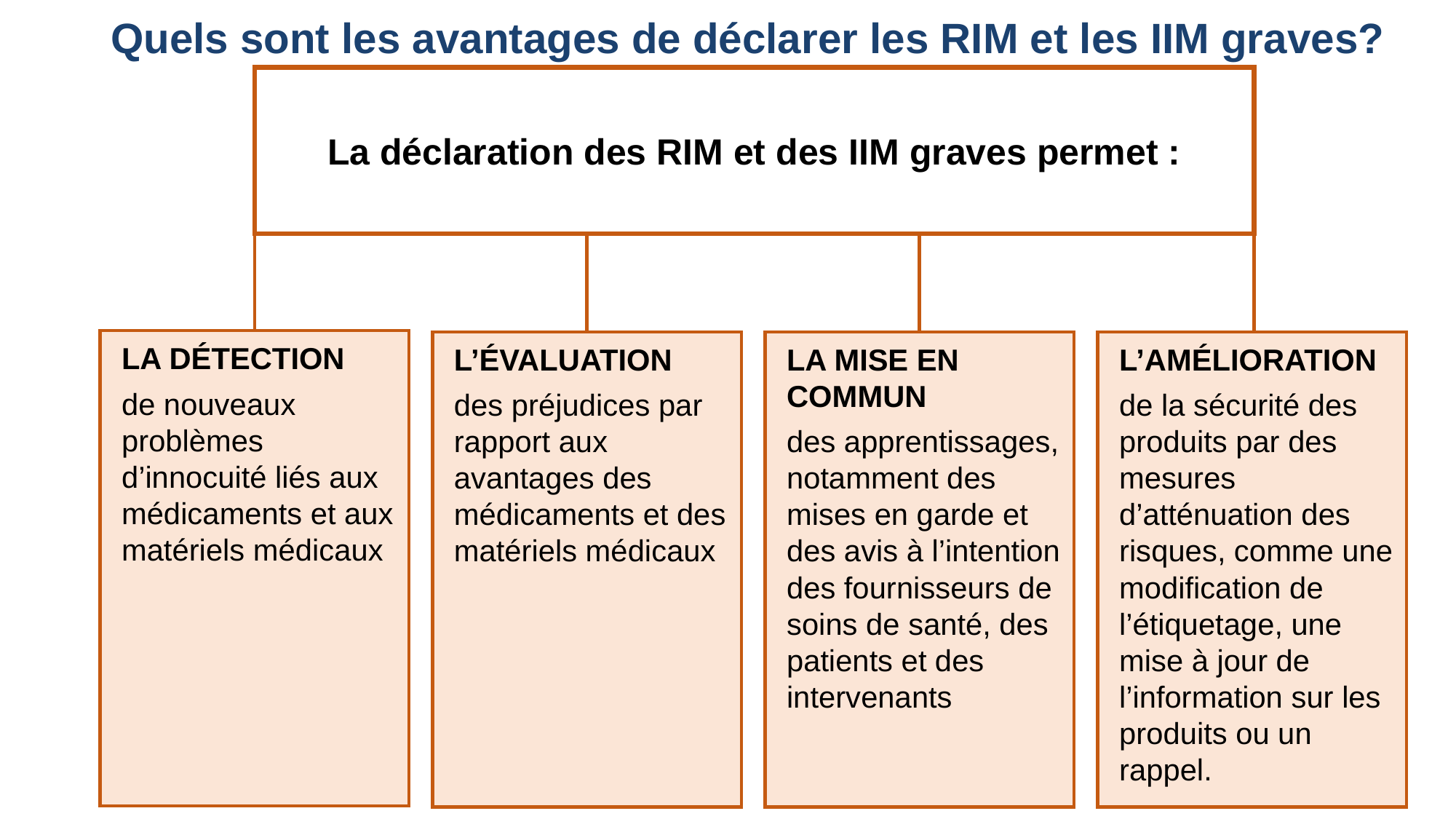

# Quels sont les avantages de déclarer les RIM et les IIM graves?
La déclaration des RIM et des IIM graves permet :
LA DÉTECTION
de nouveaux problèmes d’innocuité liés aux médicaments et aux matériels médicaux
L’ÉVALUATION
des préjudices par rapport aux avantages des médicaments et des matériels médicaux
LA MISE EN COMMUN
des apprentissages, notamment des mises en garde et des avis à l’intention des fournisseurs de soins de santé, des patients et des intervenants
L’AMÉLIORATION
de la sécurité des produits par des mesures d’atténuation des risques, comme une modification de l’étiquetage, une mise à jour de l’information sur les produits ou un rappel.